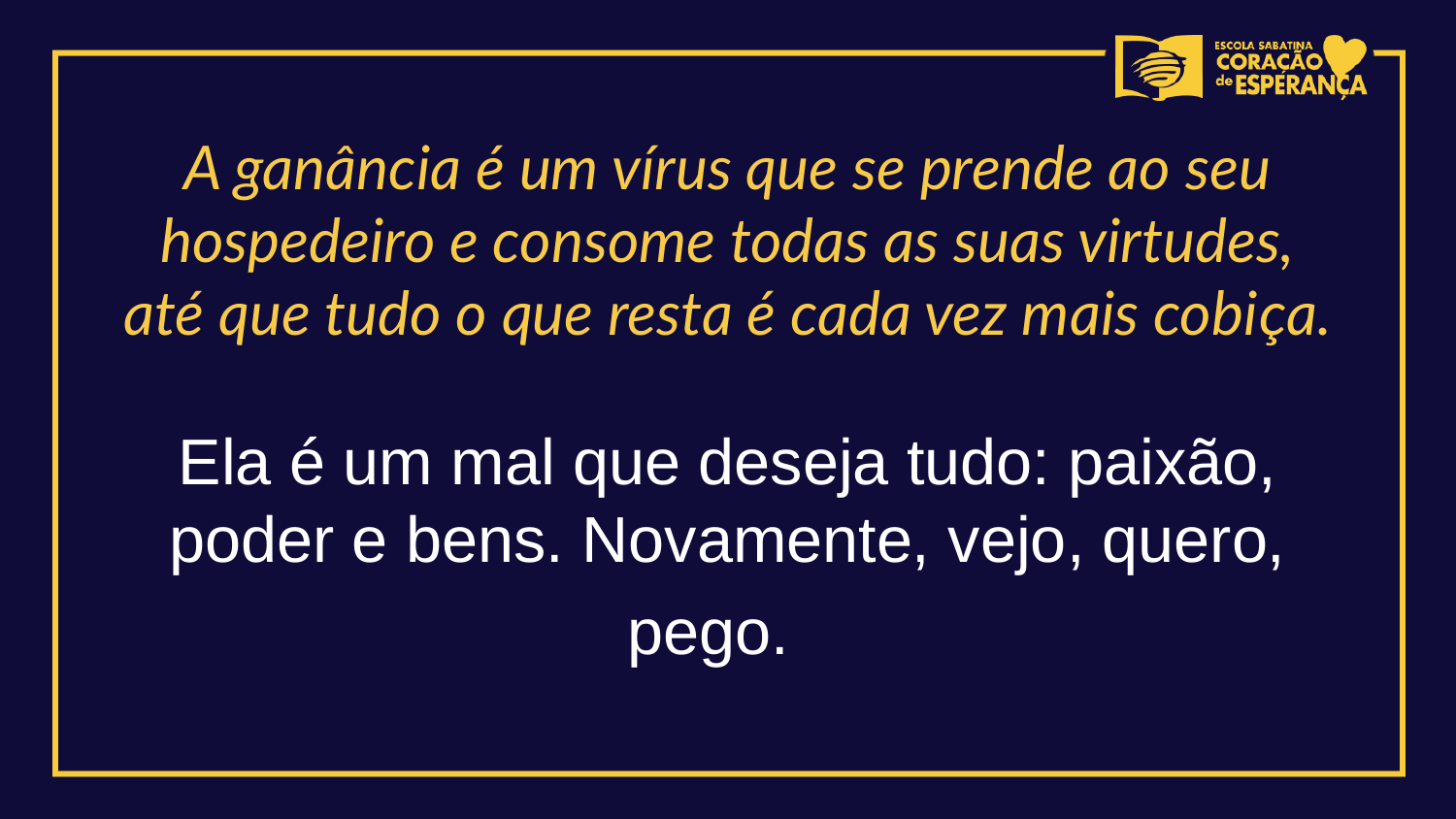

A ganância é um vírus que se prende ao seu hospedeiro e consome todas as suas virtudes, até que tudo o que resta é cada vez mais cobiça.

Ela é um mal que deseja tudo: paixão, poder e bens. Novamente, vejo, quero, pego.